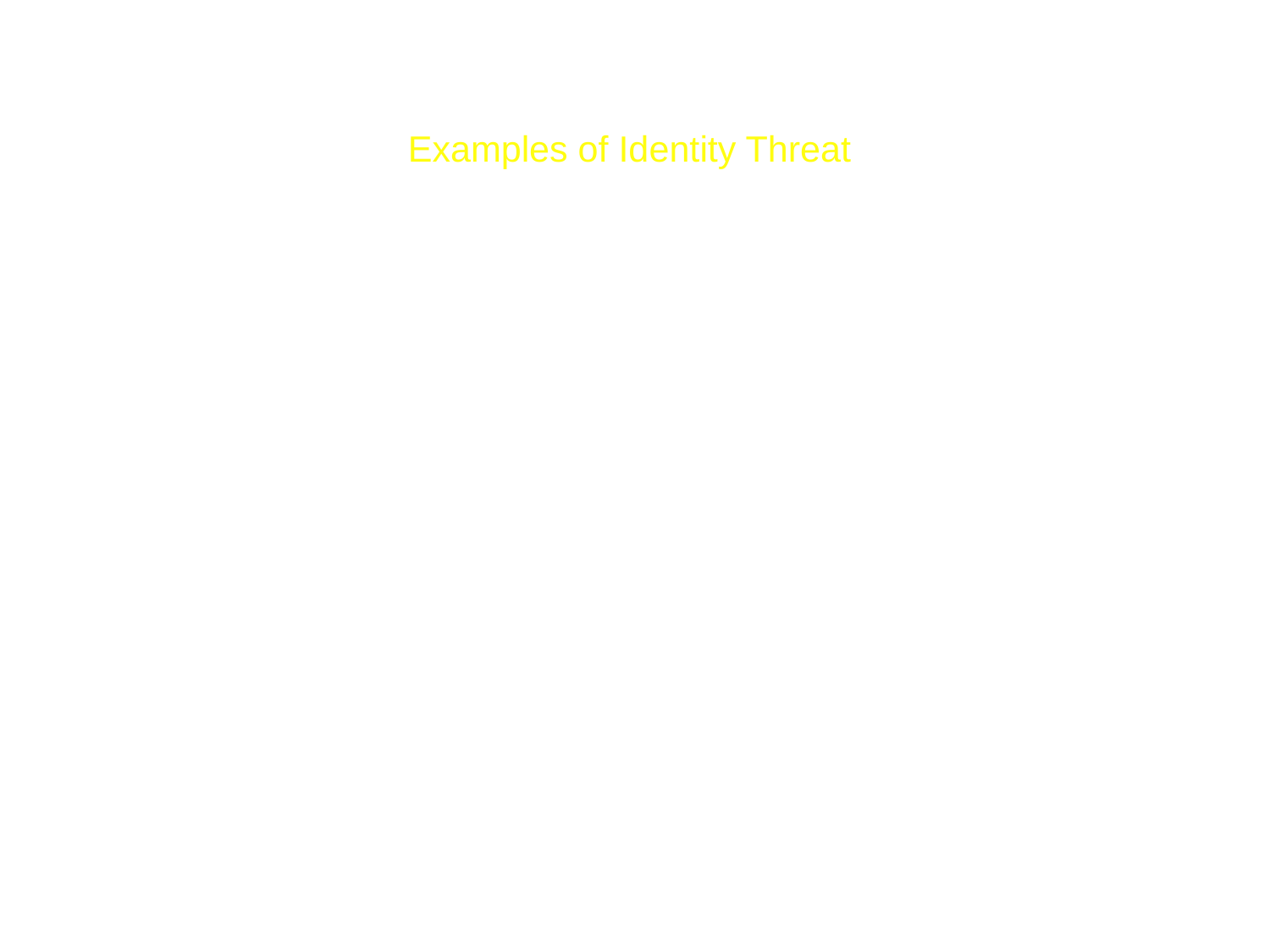

# Examples of Identity Threat
Jewish person in the Bible Belt

African American Taking an IQ test

Woman called upon in math class

(slide from J. Aaronson, Oct 2008)